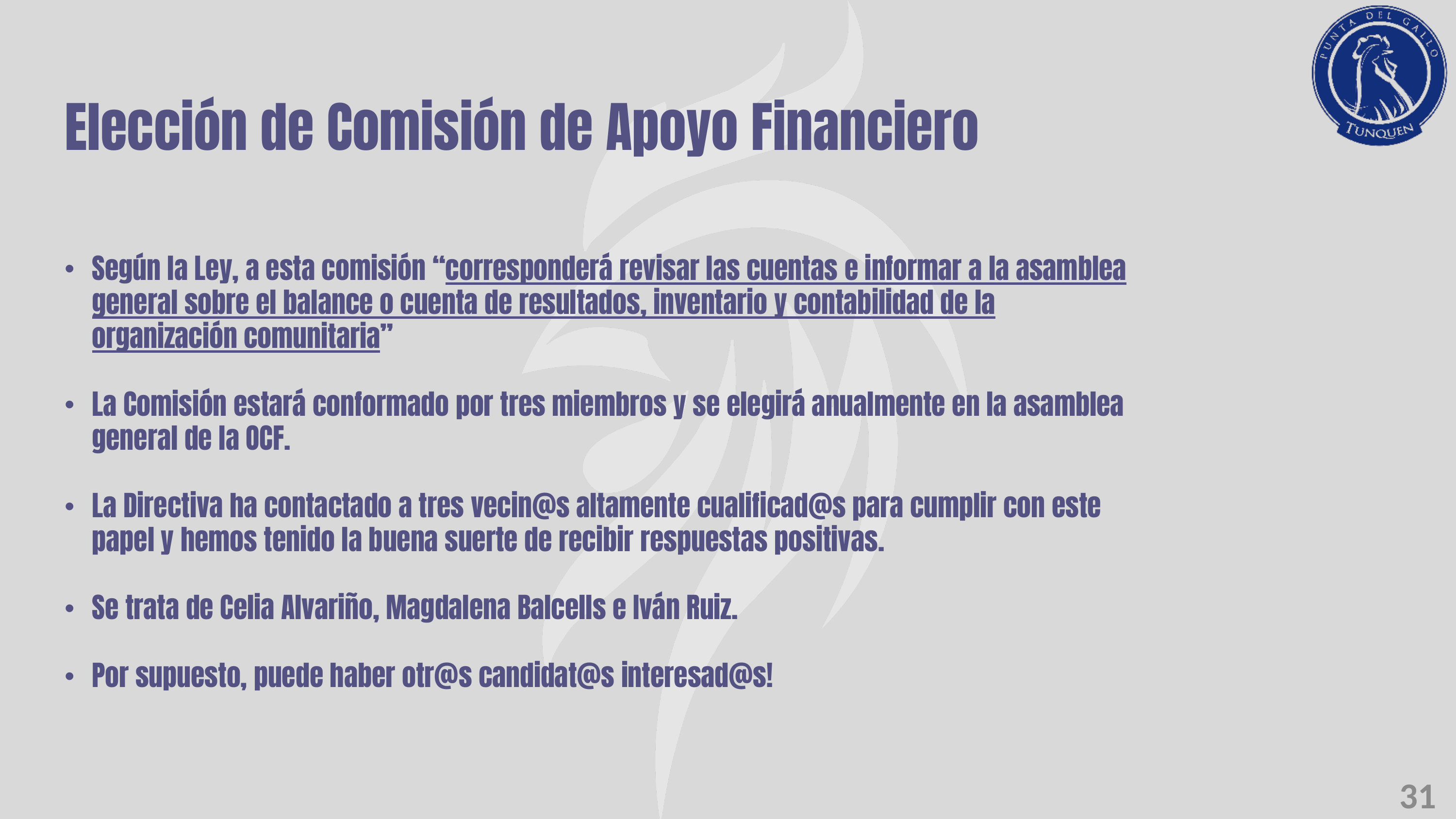

Elección de Comisión de Apoyo Financiero
Según la Ley, a esta comisión “corresponderá revisar las cuentas e informar a la asamblea general sobre el balance o cuenta de resultados, inventario y contabilidad de la organización comunitaria”
La Comisión estará conformado por tres miembros y se elegirá anualmente en la asamblea general de la OCF.
La Directiva ha contactado a tres vecin@s altamente cualificad@s para cumplir con este papel y hemos tenido la buena suerte de recibir respuestas positivas.
Se trata de Celia Alvariño, Magdalena Balcells e Iván Ruiz.

Por supuesto, puede haber otr@s candidat@s interesad@s!
31